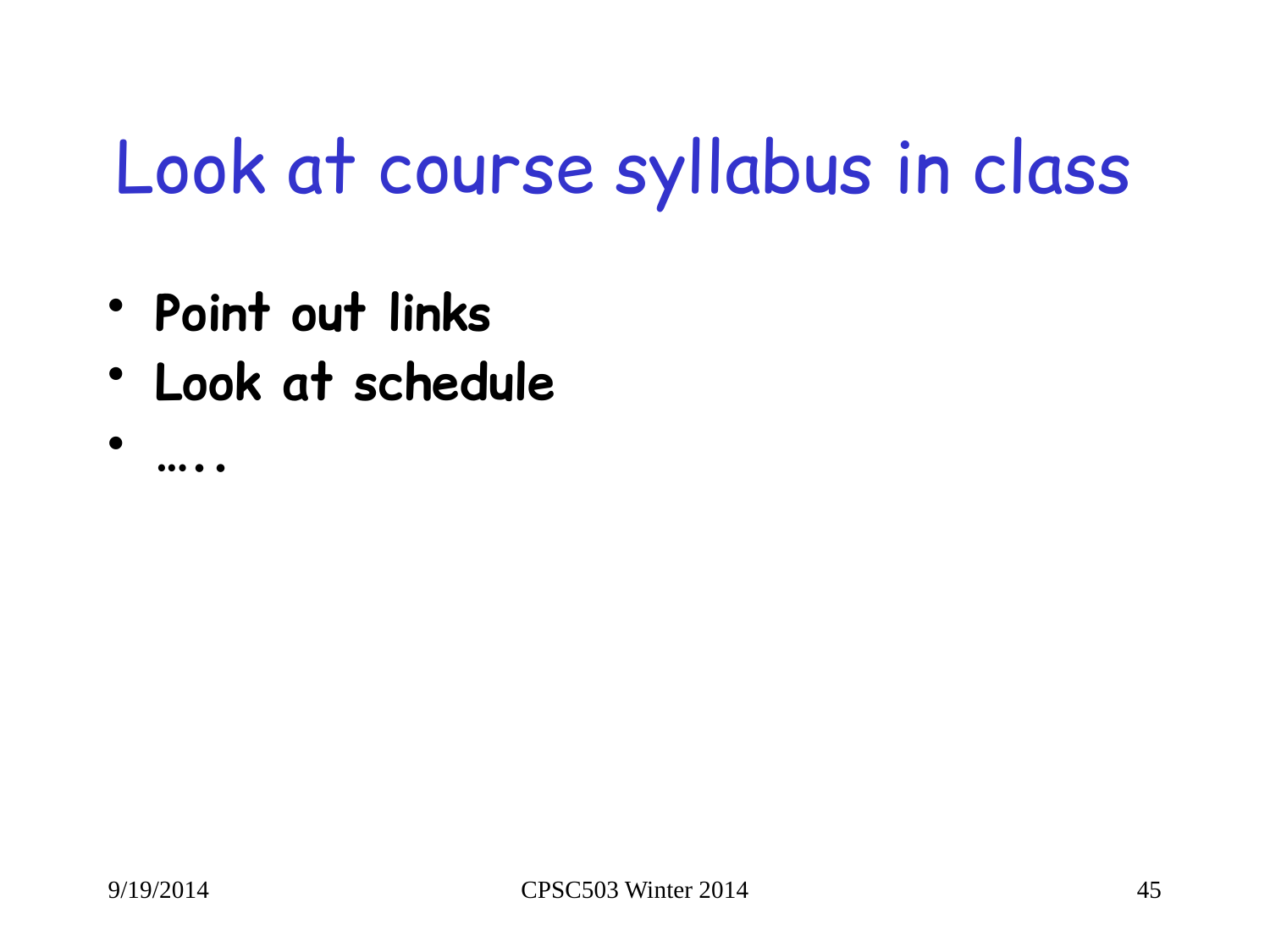

# Look at course syllabus in class
Point out links
Look at schedule
…..
9/19/2014
CPSC503 Winter 2014
45